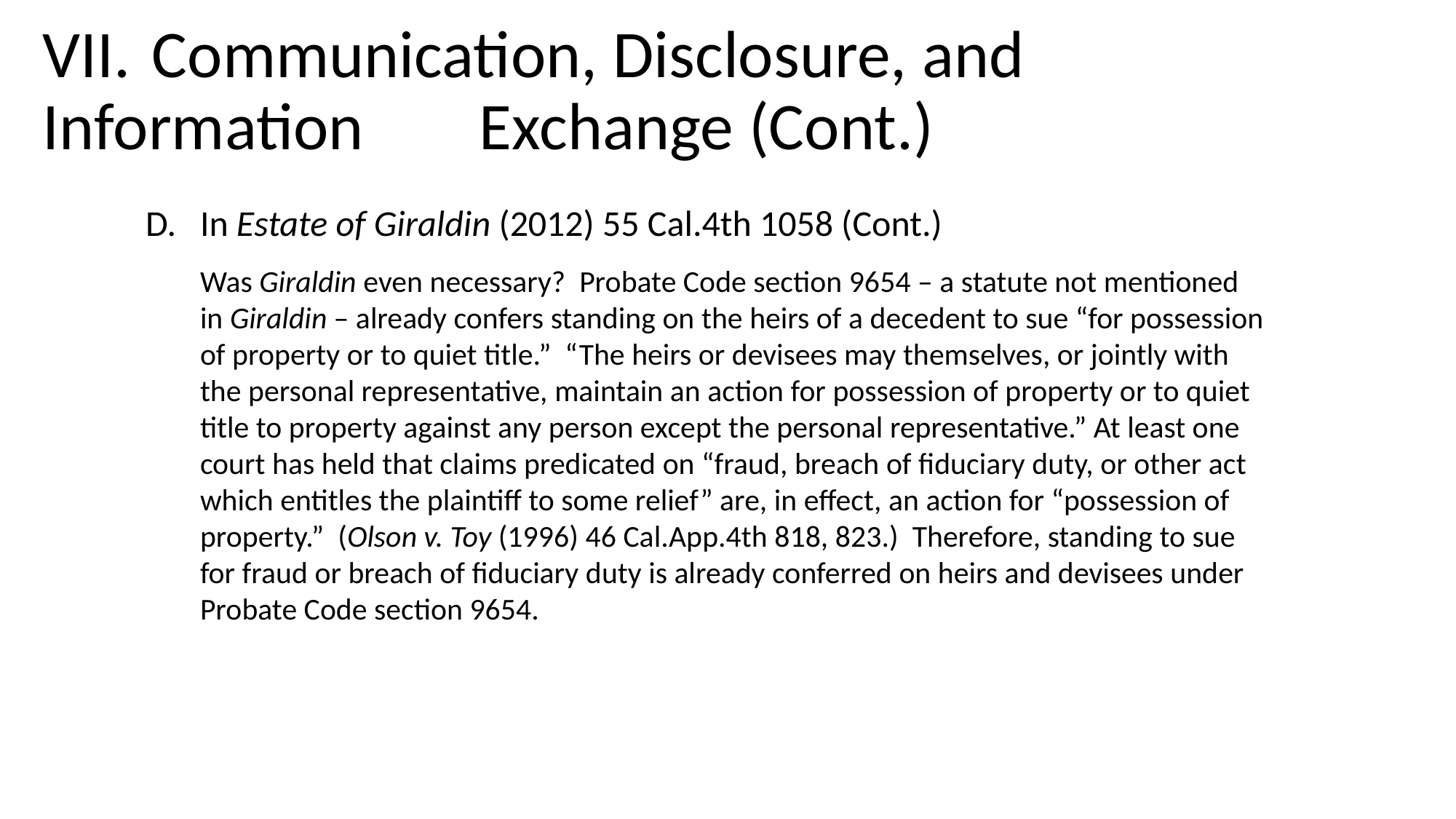

# VII.	Communication, Disclosure, and 	Information 	Exchange (Cont.)
In Estate of Giraldin (2012) 55 Cal.4th 1058 (Cont.)
Was Giraldin even necessary?  Probate Code section 9654 – a statute not mentioned in Giraldin – already confers standing on the heirs of a decedent to sue “for possession of property or to quiet title.”  “The heirs or devisees may themselves, or jointly with the personal representative, maintain an action for possession of property or to quiet title to property against any person except the personal representative.” At least one court has held that claims predicated on “fraud, breach of fiduciary duty, or other act which entitles the plaintiff to some relief” are, in effect, an action for “possession of property.”  (Olson v. Toy (1996) 46 Cal.App.4th 818, 823.)  Therefore, standing to sue for fraud or breach of fiduciary duty is already conferred on heirs and devisees under Probate Code section 9654.